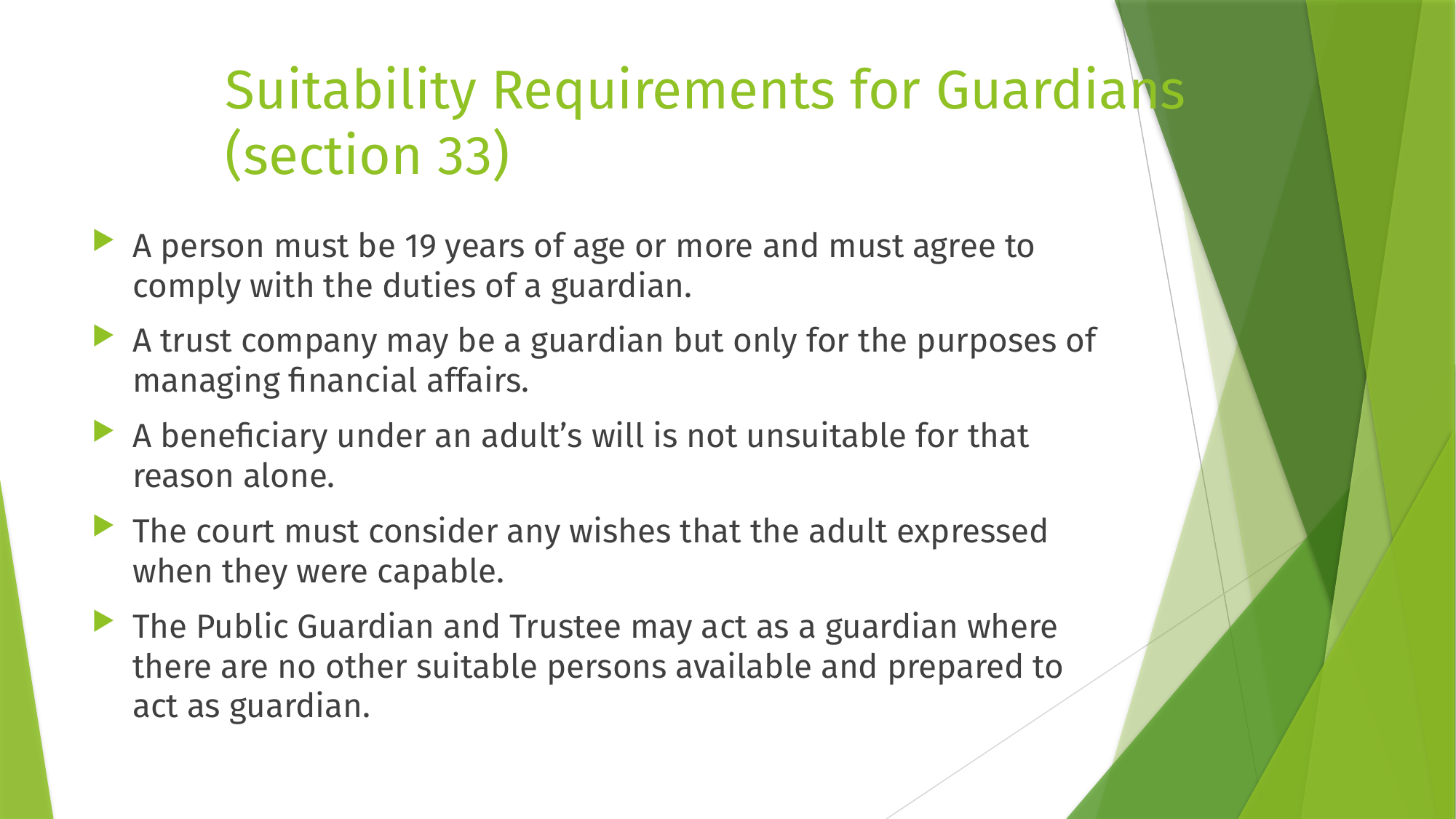

# Suitability Requirements for Guardians (section 33)
A person must be 19 years of age or more and must agree to comply with the duties of a guardian.
A trust company may be a guardian but only for the purposes of managing financial affairs.
A beneficiary under an adult’s will is not unsuitable for that reason alone.
The court must consider any wishes that the adult expressed when they were capable.
The Public Guardian and Trustee may act as a guardian where there are no other suitable persons available and prepared to act as guardian.